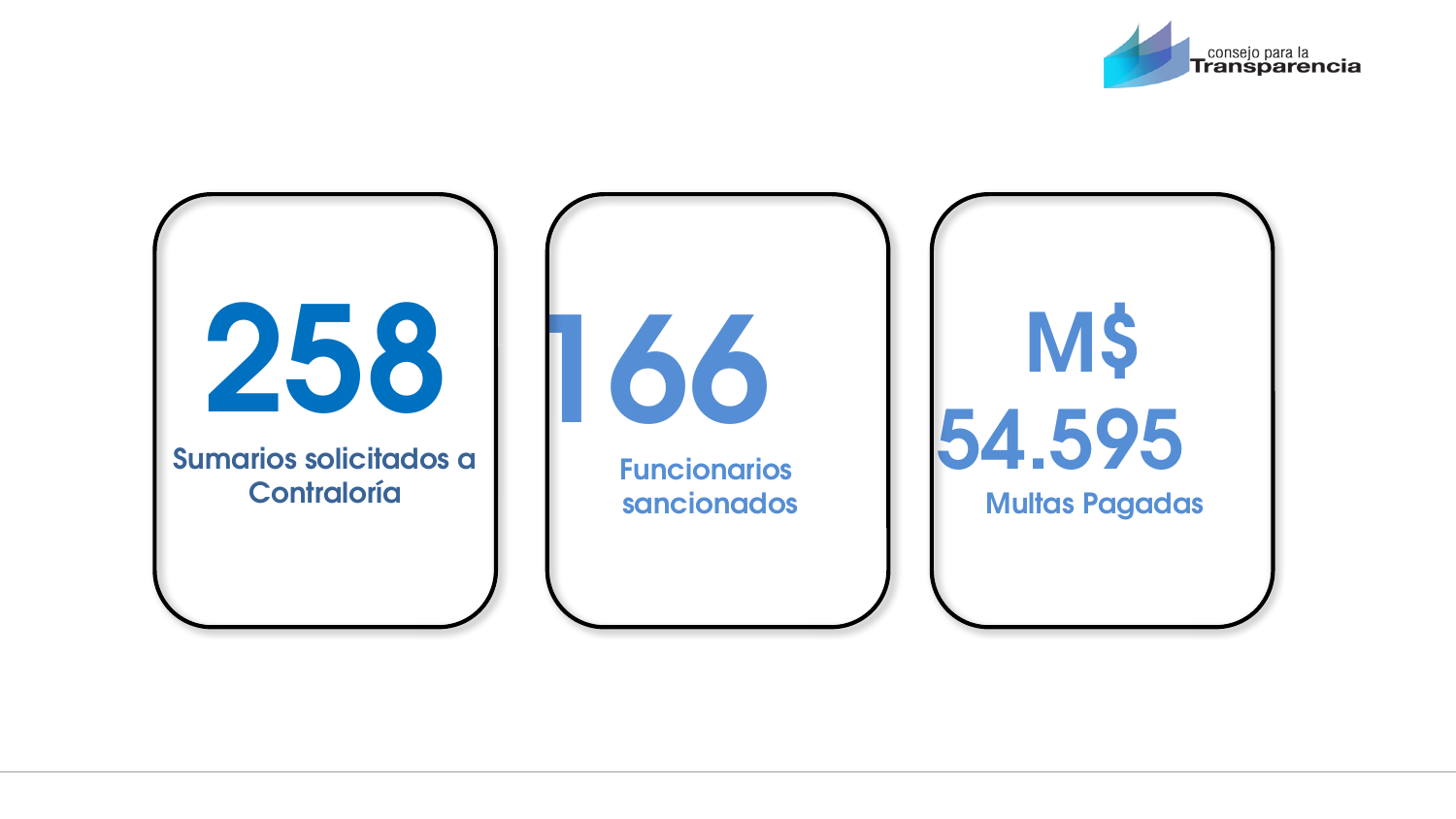

258
Sumarios solicitados a Contraloría
166
Funcionarios
sancionados
M$
54.595
Multas Pagadas